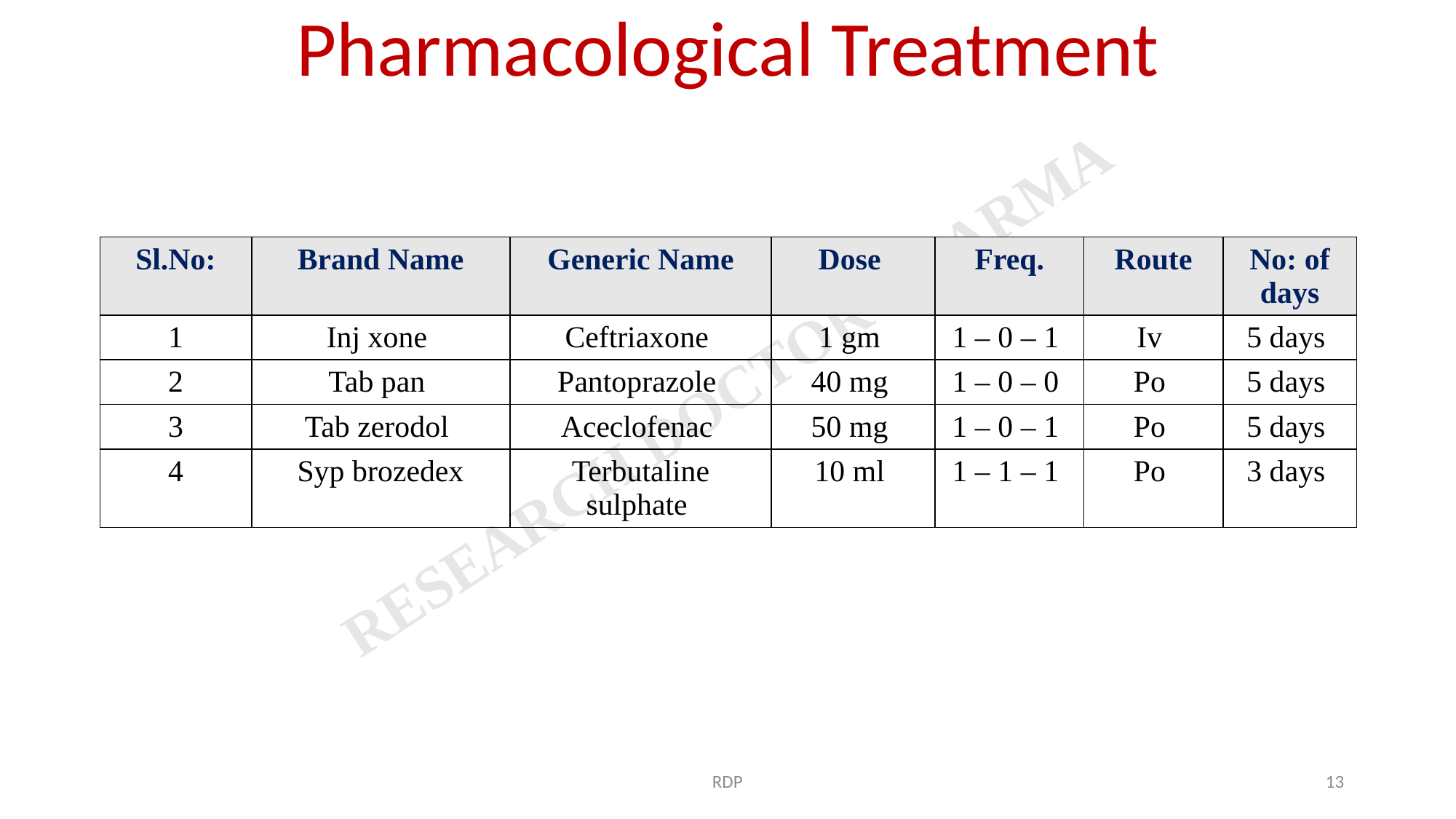

# Pharmacological Treatment
| Sl.No: | Brand Name | Generic Name | Dose | Freq. | Route | No: of days |
| --- | --- | --- | --- | --- | --- | --- |
| 1 | Inj xone | Ceftriaxone | 1 gm | 1 – 0 – 1 | Iv | 5 days |
| 2 | Tab pan | Pantoprazole | 40 mg | 1 – 0 – 0 | Po | 5 days |
| 3 | Tab zerodol | Aceclofenac | 50 mg | 1 – 0 – 1 | Po | 5 days |
| 4 | Syp brozedex | Terbutaline sulphate | 10 ml | 1 – 1 – 1 | Po | 3 days |
RDP
13